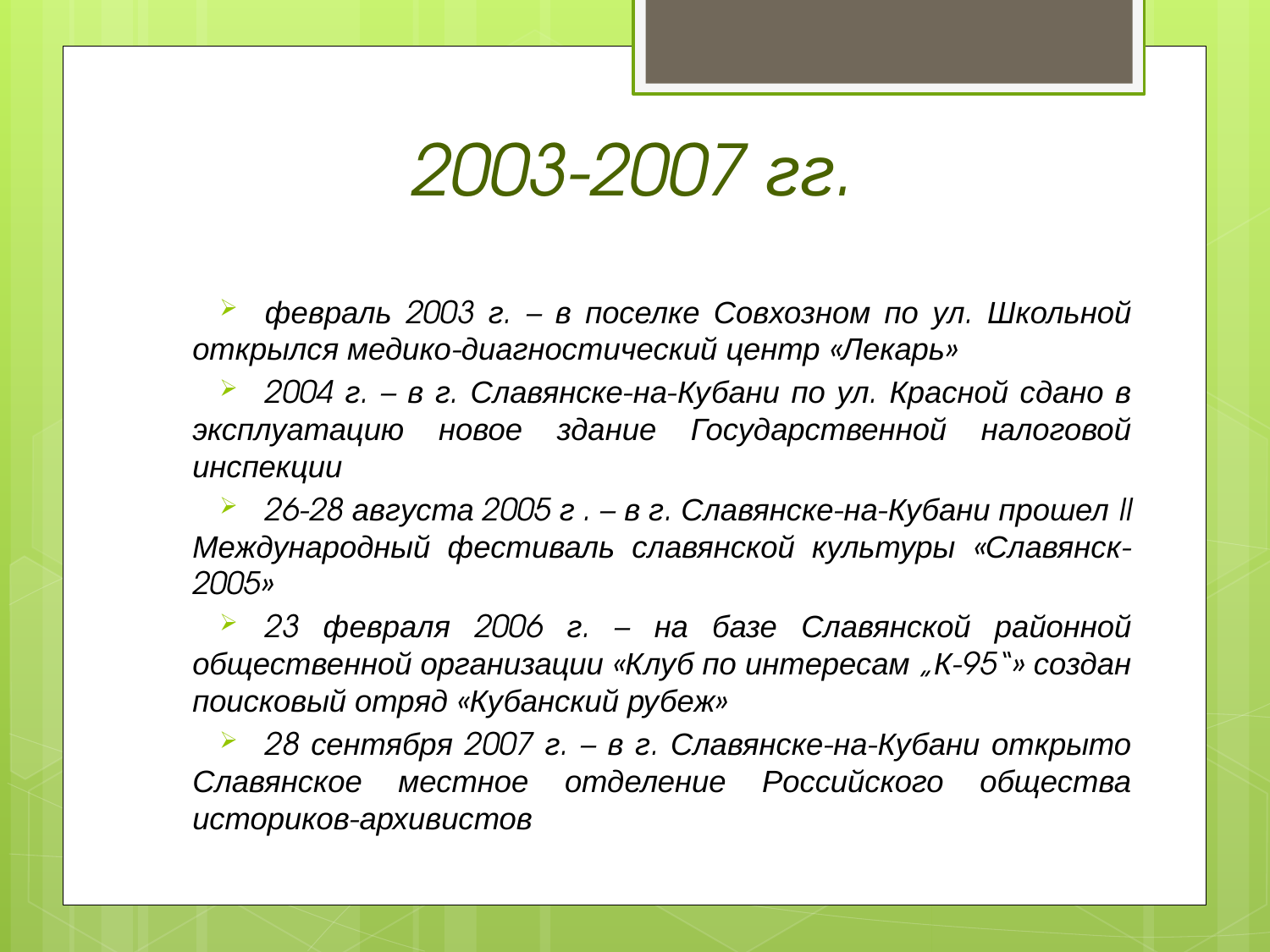

# 2003-2007 гг.
февраль 2003 г. – в поселке Совхозном по ул. Школьной открылся медико-диагностический центр «Лекарь»
2004 г. – в г. Славянске-на-Кубани по ул. Красной сдано в эксплуатацию новое здание Государственной налоговой инспекции
26-28 августа 2005 г . – в г. Славянске-на-Кубани прошел II Международный фестиваль славянской культуры «Славянск-2005»
23 февраля 2006 г. – на базе Славянской районной общественной организации «Клуб по интересам „К-95“» создан поисковый отряд «Кубанский рубеж»
28 сентября 2007 г. – в г. Славянске-на-Кубани открыто Славянское местное отделение Российского общества историков-архивистов